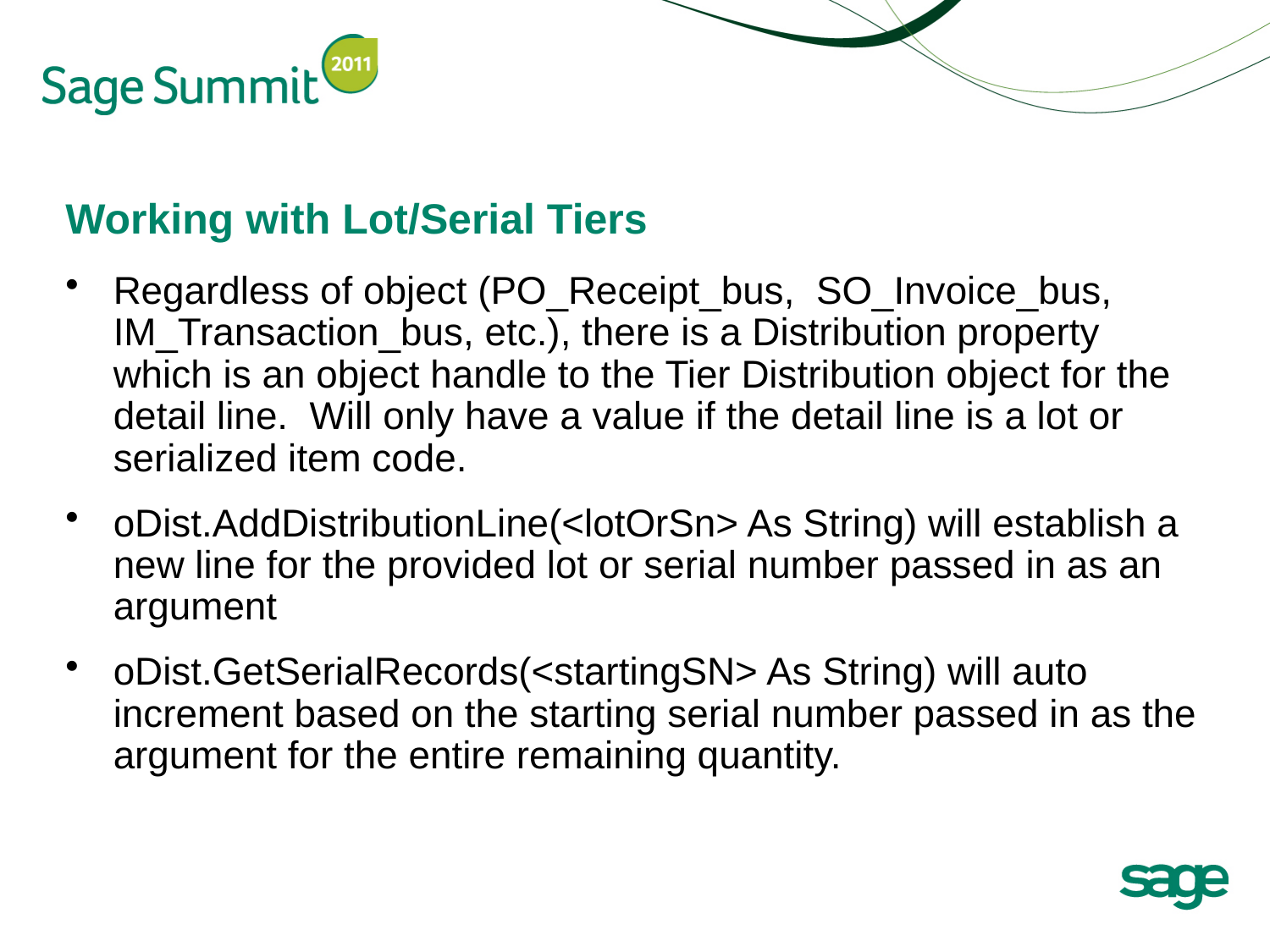

# Working with Lot/Serial Tiers
Regardless of object (PO_Receipt_bus,  SO_Invoice_bus, IM_Transaction_bus, etc.), there is a Distribution property which is an object handle to the Tier Distribution object for the detail line.  Will only have a value if the detail line is a lot or serialized item code.
oDist.AddDistributionLine(<lotOrSn> As String) will establish a new line for the provided lot or serial number passed in as an argument
oDist.GetSerialRecords(<startingSN> As String) will auto increment based on the starting serial number passed in as the argument for the entire remaining quantity.